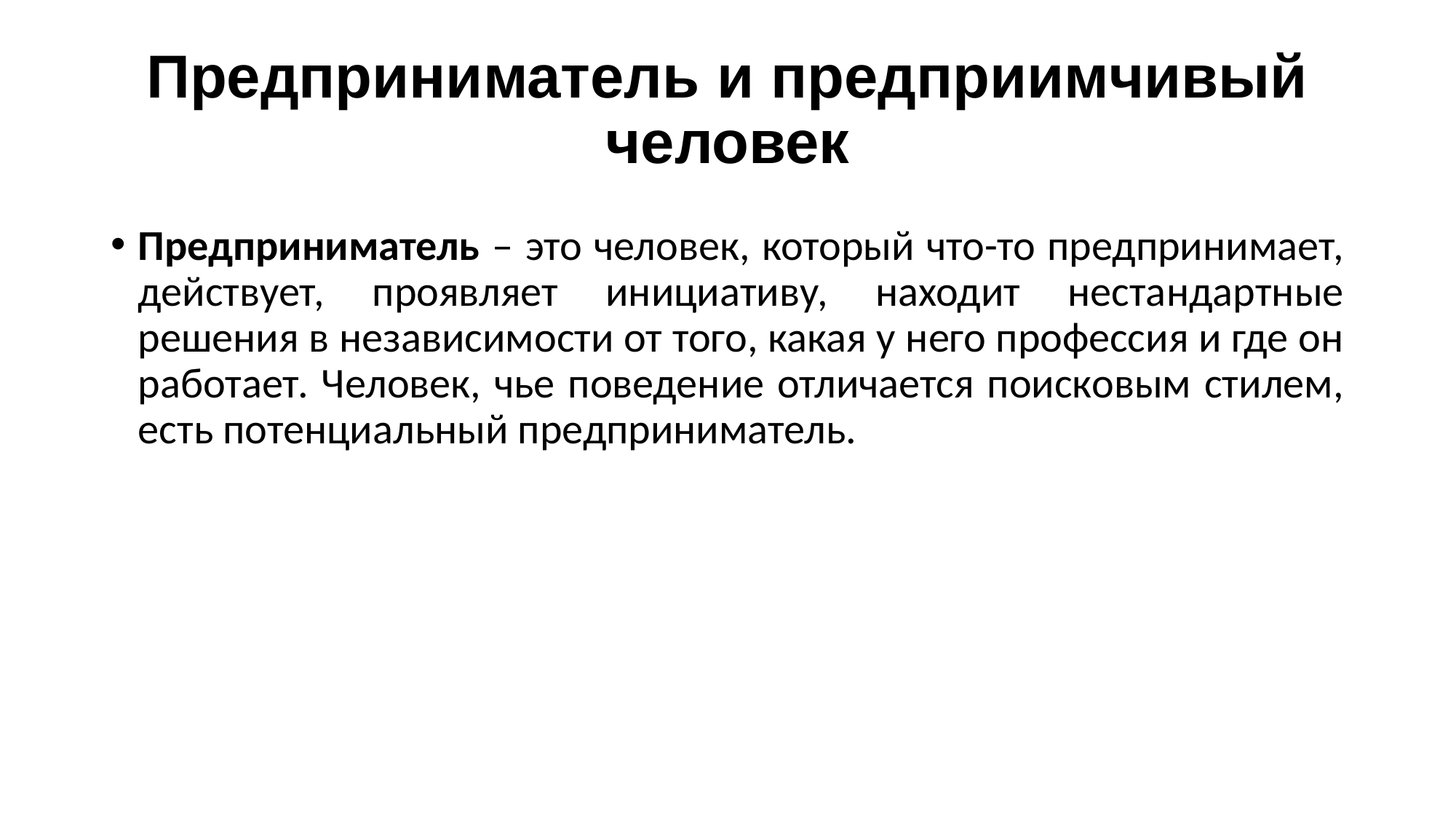

# Предприниматель и предприимчивый человек
Предприниматель – это человек, который что-то предпринимает, действует, проявляет инициативу, находит нестандартные решения в независимости от того, какая у него профессия и где он работает. Человек, чье поведение отличается поисковым стилем, есть потенциальный предприниматель.